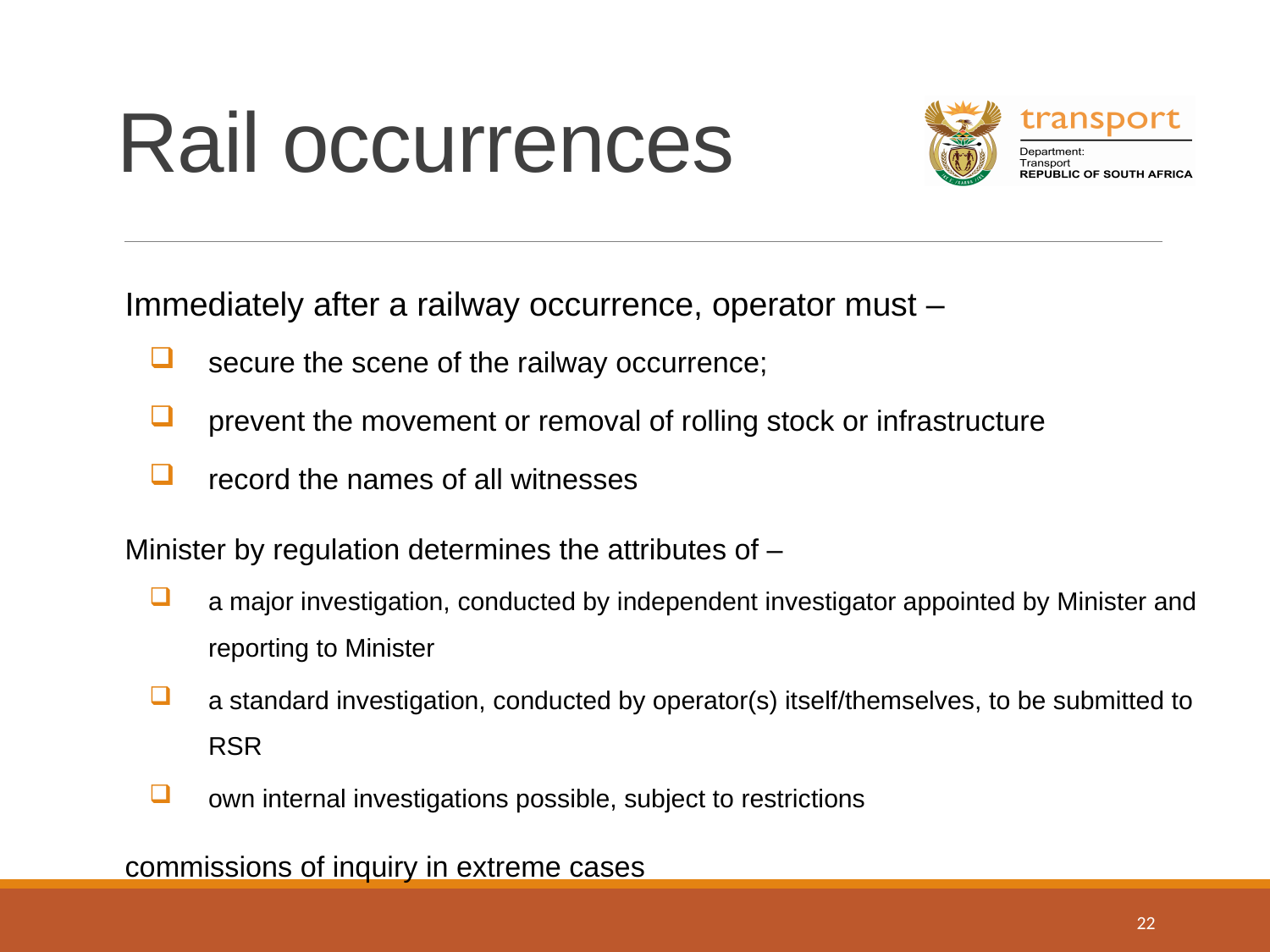

# Rail occurrences
Immediately after a railway occurrence, operator must –
secure the scene of the railway occurrence;
prevent the movement or removal of rolling stock or infrastructure
record the names of all witnesses
Minister by regulation determines the attributes of –
a major investigation, conducted by independent investigator appointed by Minister and reporting to Minister
a standard investigation, conducted by operator(s) itself/themselves, to be submitted to RSR
own internal investigations possible, subject to restrictions
commissions of inquiry in extreme cases
22